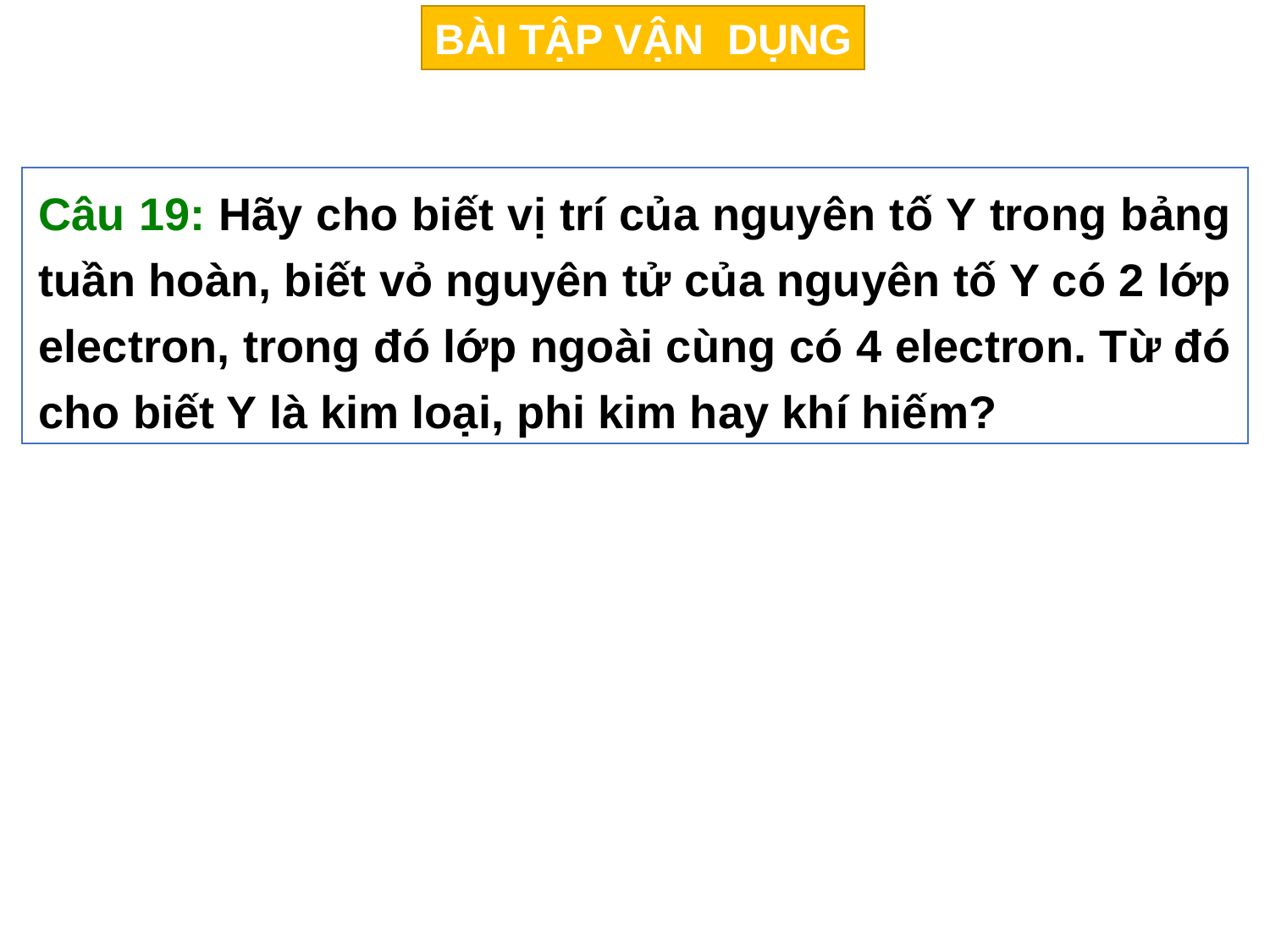

BÀI TẬP VẬN  DỤNG
Câu 19: Hãy cho biết vị trí của nguyên tố Y trong bảng tuần hoàn, biết vỏ nguyên tử của nguyên tố Y có 2 lớp electron, trong đó lớp ngoài cùng có 4 electron. Từ đó cho biết Y là kim loại, phi kim hay khí hiếm?